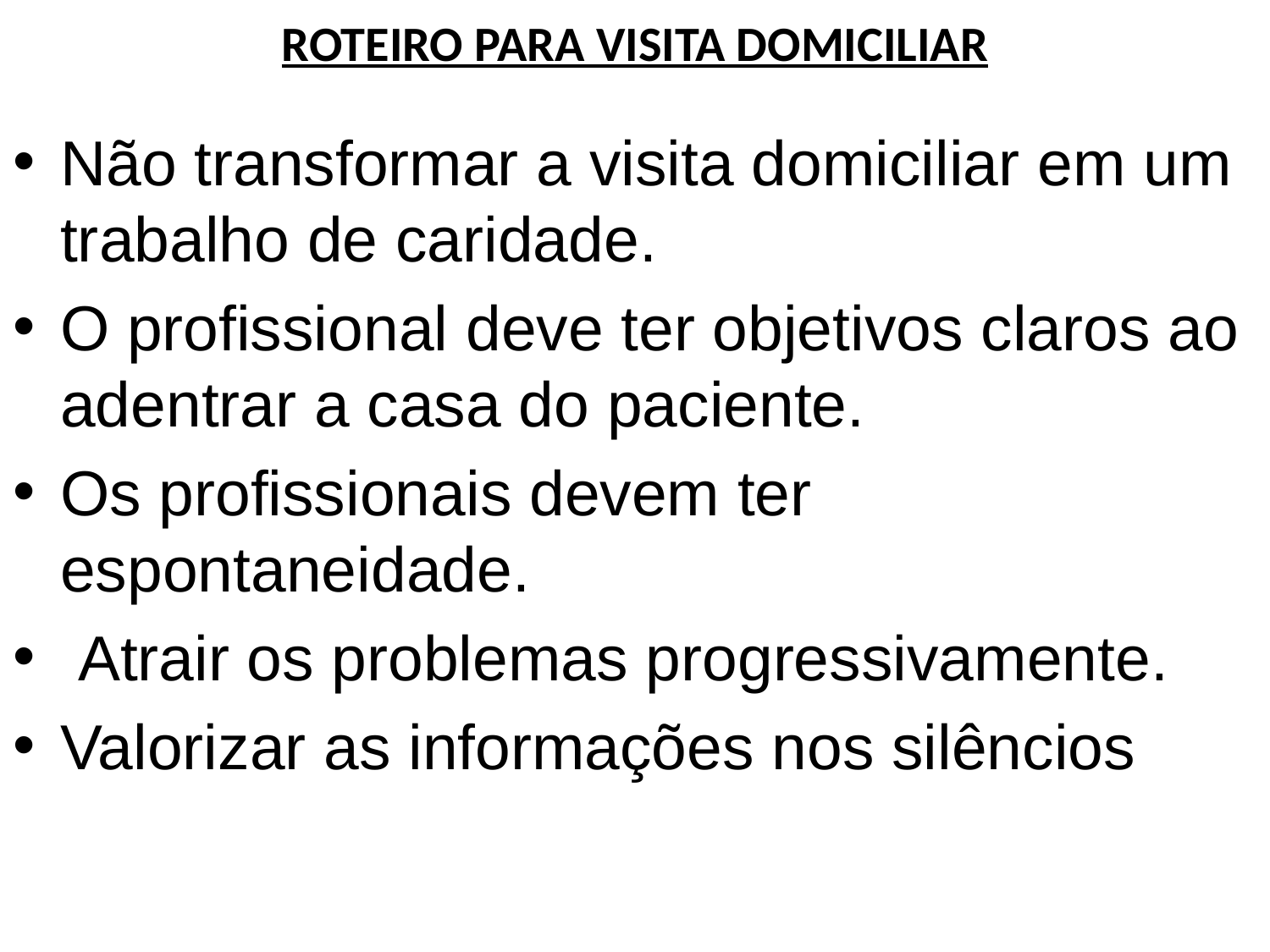

# ROTEIRO PARA VISITA DOMICILIAR
Não transformar a visita domiciliar em um trabalho de caridade.
O profissional deve ter objetivos claros ao adentrar a casa do paciente.
Os profissionais devem ter espontaneidade.
 Atrair os problemas progressivamente.
Valorizar as informações nos silêncios